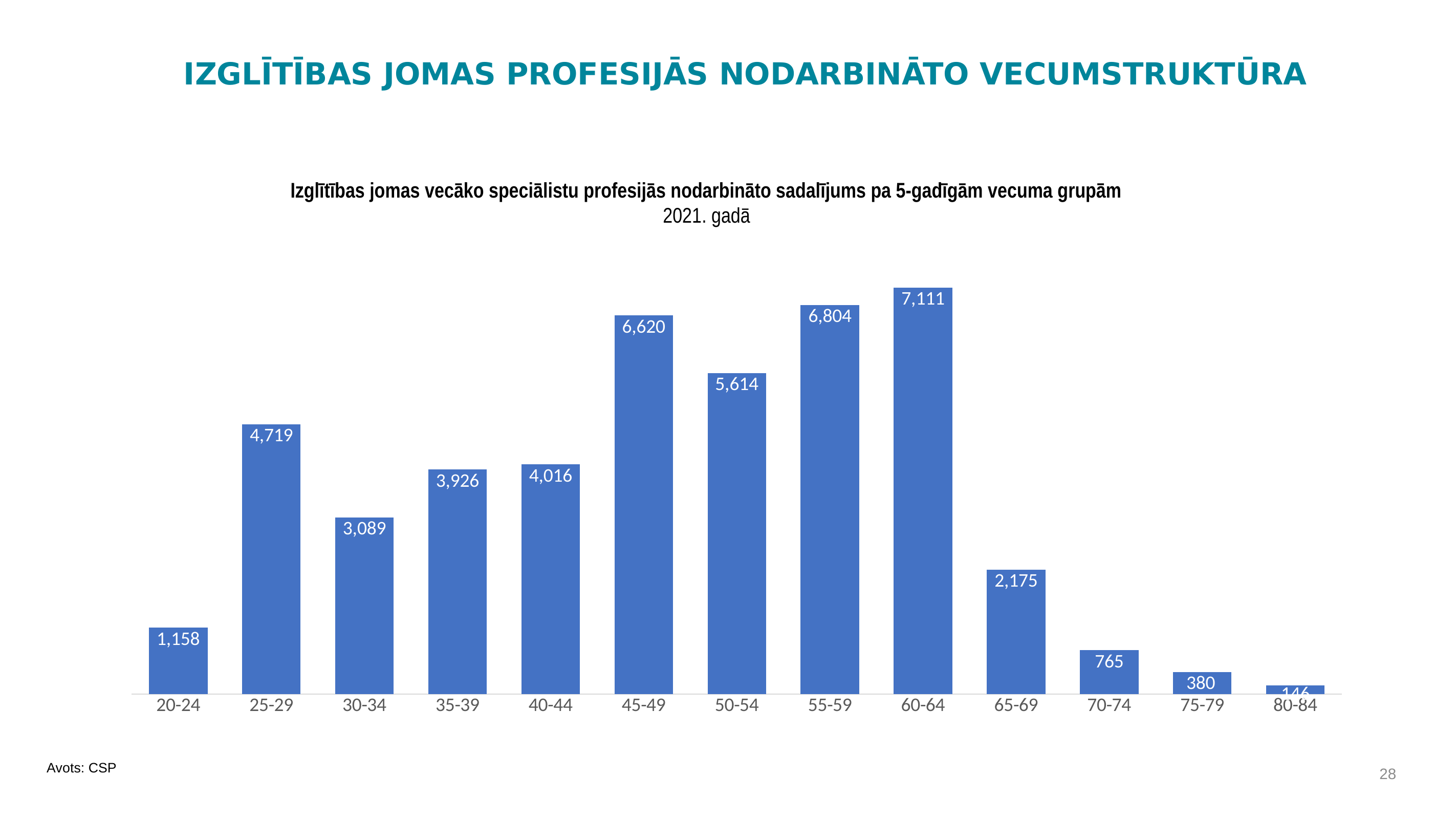

Izglītības jomas profesijās nodarbināto vecumstruktūra
Izglītības jomas vecāko speciālistu profesijās nodarbināto sadalījums pa 5-gadīgām vecuma grupām
2021. gadā

### Chart

| Category | Series 1 |
|---|---|
| 20-24 | 1158.145175 |
| 25-29 | 4718.931475000002 |
| 30-34 | 3088.5077500000007 |
| 35-39 | 3926.350749999999 |
| 40-44 | 4016.307924999999 |
| 45-49 | 6620.281899999998 |
| 50-54 | 5614.155524999999 |
| 55-59 | 6803.946500000003 |
| 60-64 | 7111.172825000003 |
| 65-69 | 2175.0076 |
| 70-74 | 765.4634500000001 |
| 75-79 | 379.683275 |
| 80-84 | 146.119125 |
28
Avots: CSP